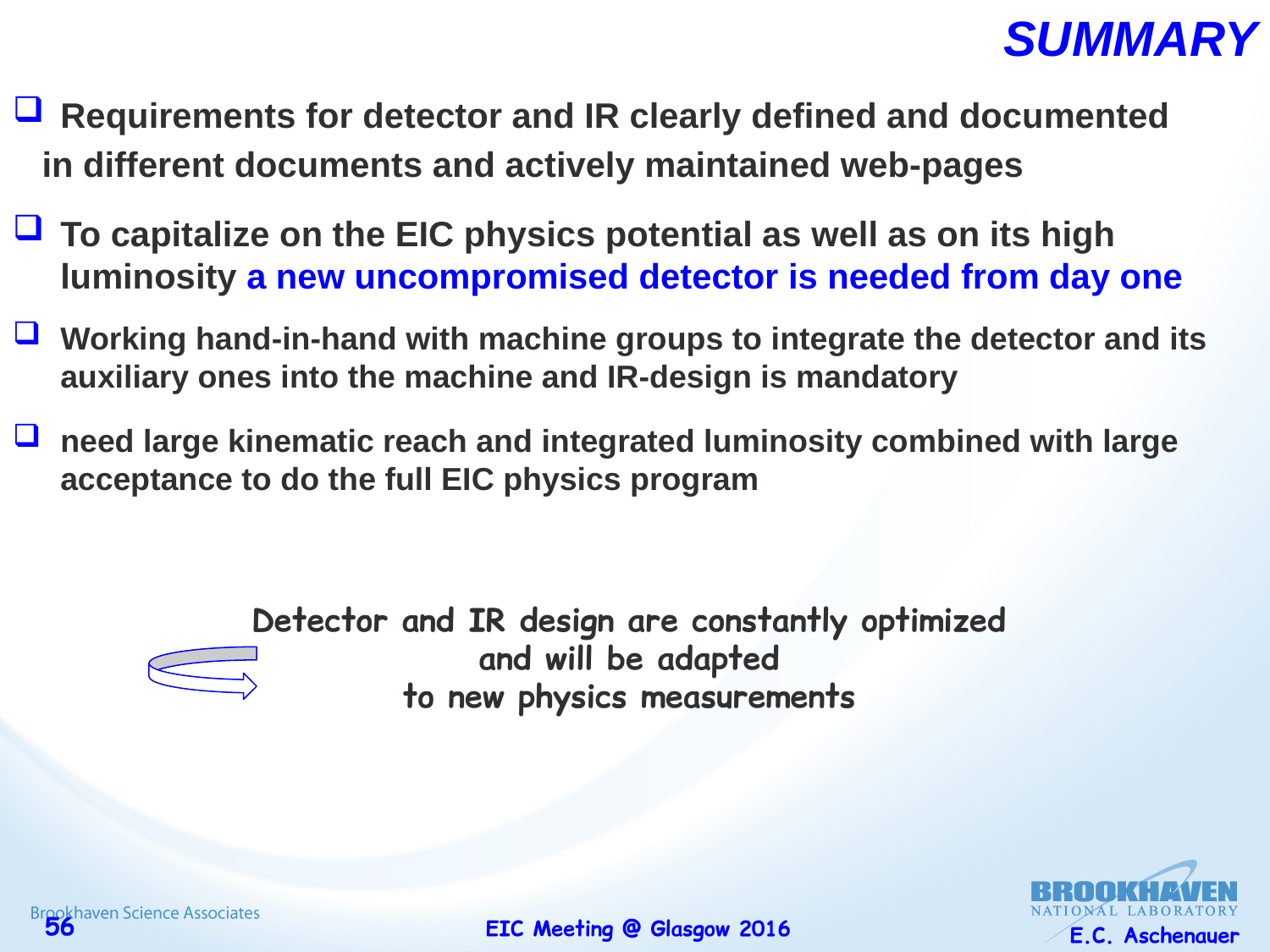

# Summary
Requirements for detector and IR clearly defined and documented
   in different documents and actively maintained web-pages

To capitalize on the EIC physics potential as well as on its high luminosity a new uncompromised detector is needed from day one

Working hand-in-hand with machine groups to integrate the detector and its auxiliary ones into the machine and IR-design is mandatory

need large kinematic reach and integrated luminosity combined with large acceptance to do the full EIC physics program

Detector and IR design are constantly optimized
and will be adapted
to new physics measurements

EIC Meeting @ Glasgow 2016
E.C. Aschenauer
56